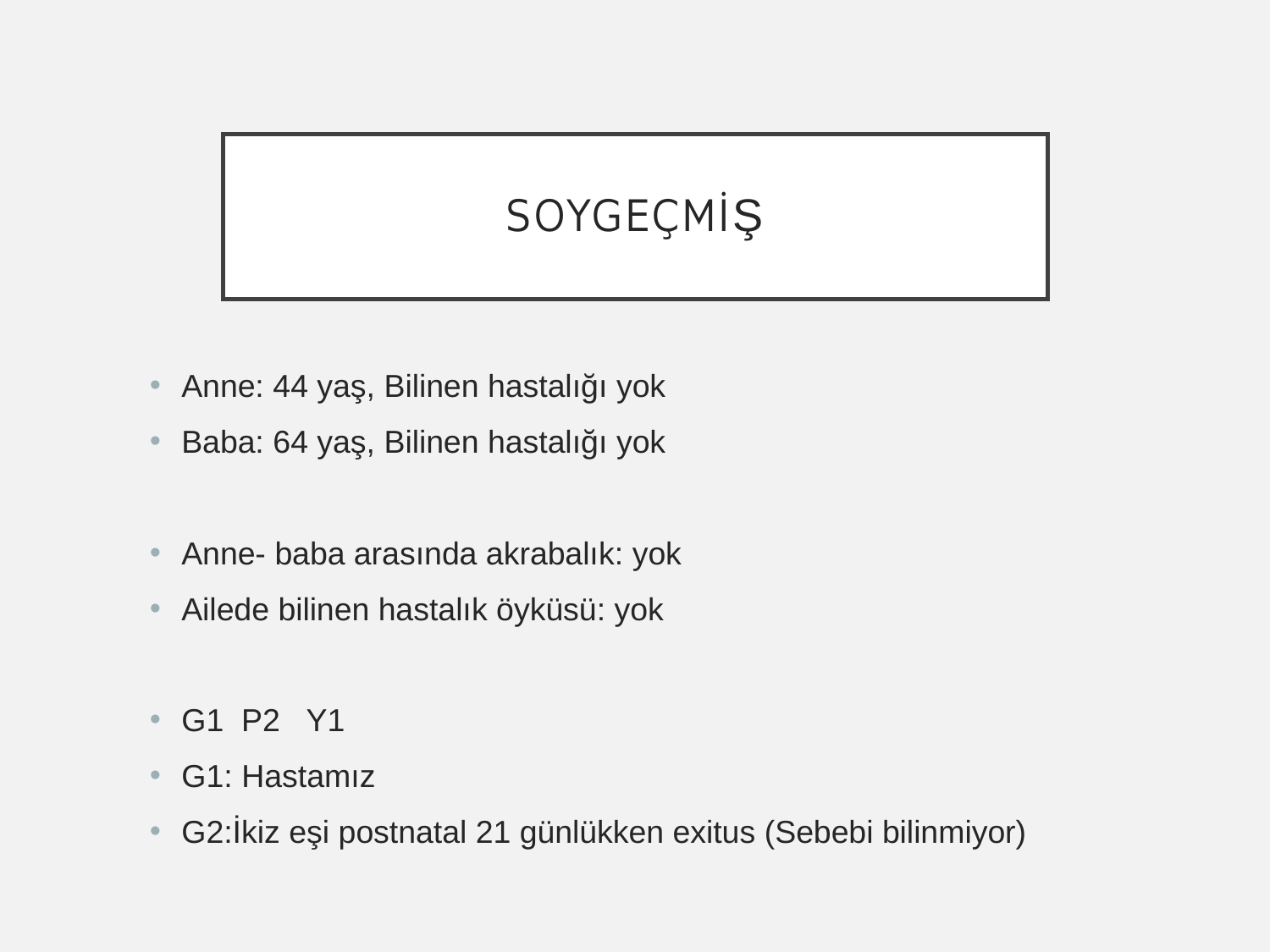

# Soygeçmiş
Anne: 44 yaş, Bilinen hastalığı yok
Baba: 64 yaş, Bilinen hastalığı yok

Anne- baba arasında akrabalık: yok
Ailede bilinen hastalık öyküsü: yok

G1  P2   Y1
G1: Hastamız
G2:İkiz eşi postnatal 21 günlükken exitus (Sebebi bilinmiyor)